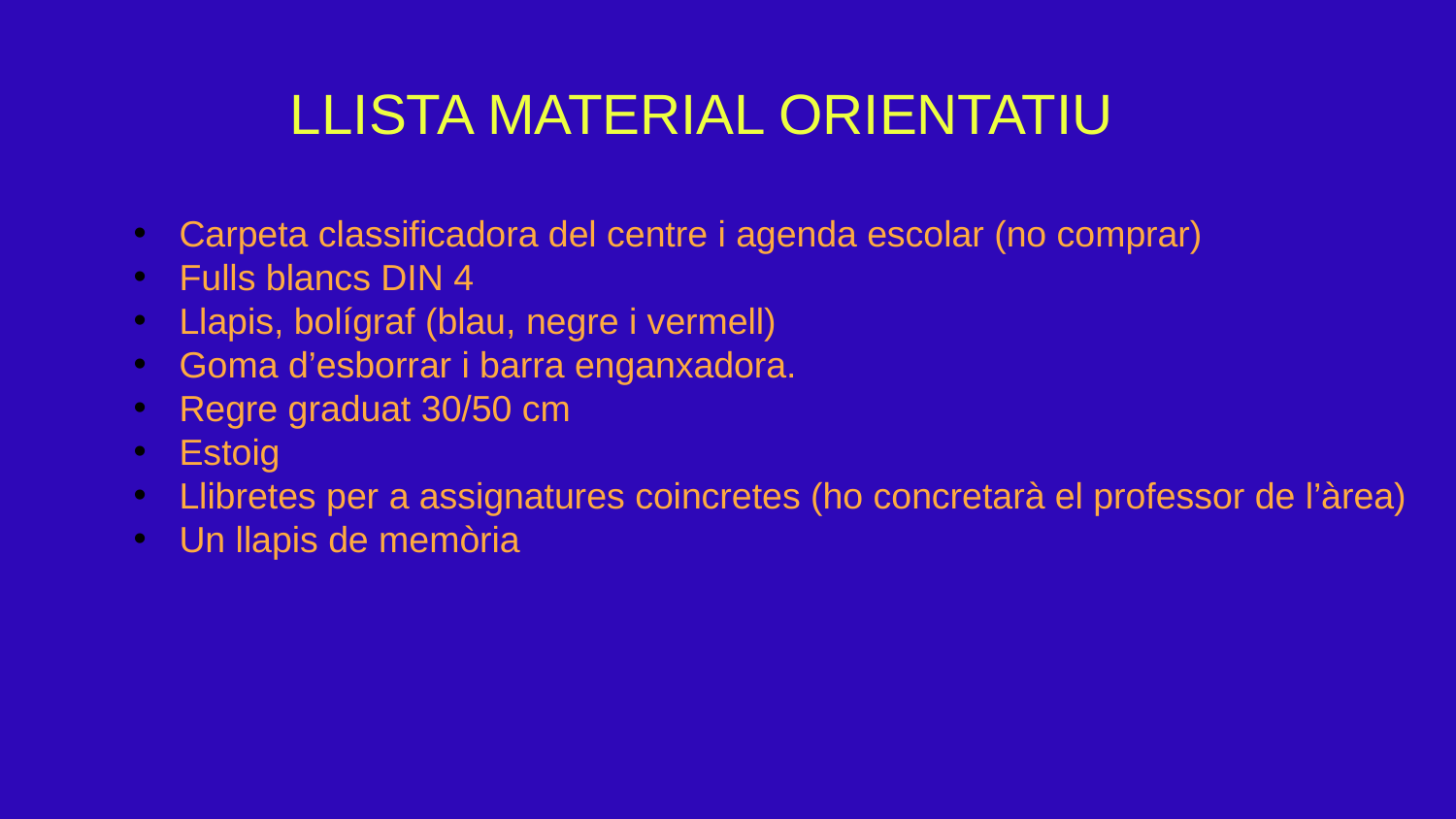

LLISTA MATERIAL ORIENTATIU
Carpeta classificadora del centre i agenda escolar (no comprar)
Fulls blancs DIN 4
Llapis, bolígraf (blau, negre i vermell)
Goma d’esborrar i barra enganxadora.
Regre graduat 30/50 cm
Estoig
Llibretes per a assignatures coincretes (ho concretarà el professor de l’àrea)
Un llapis de memòria